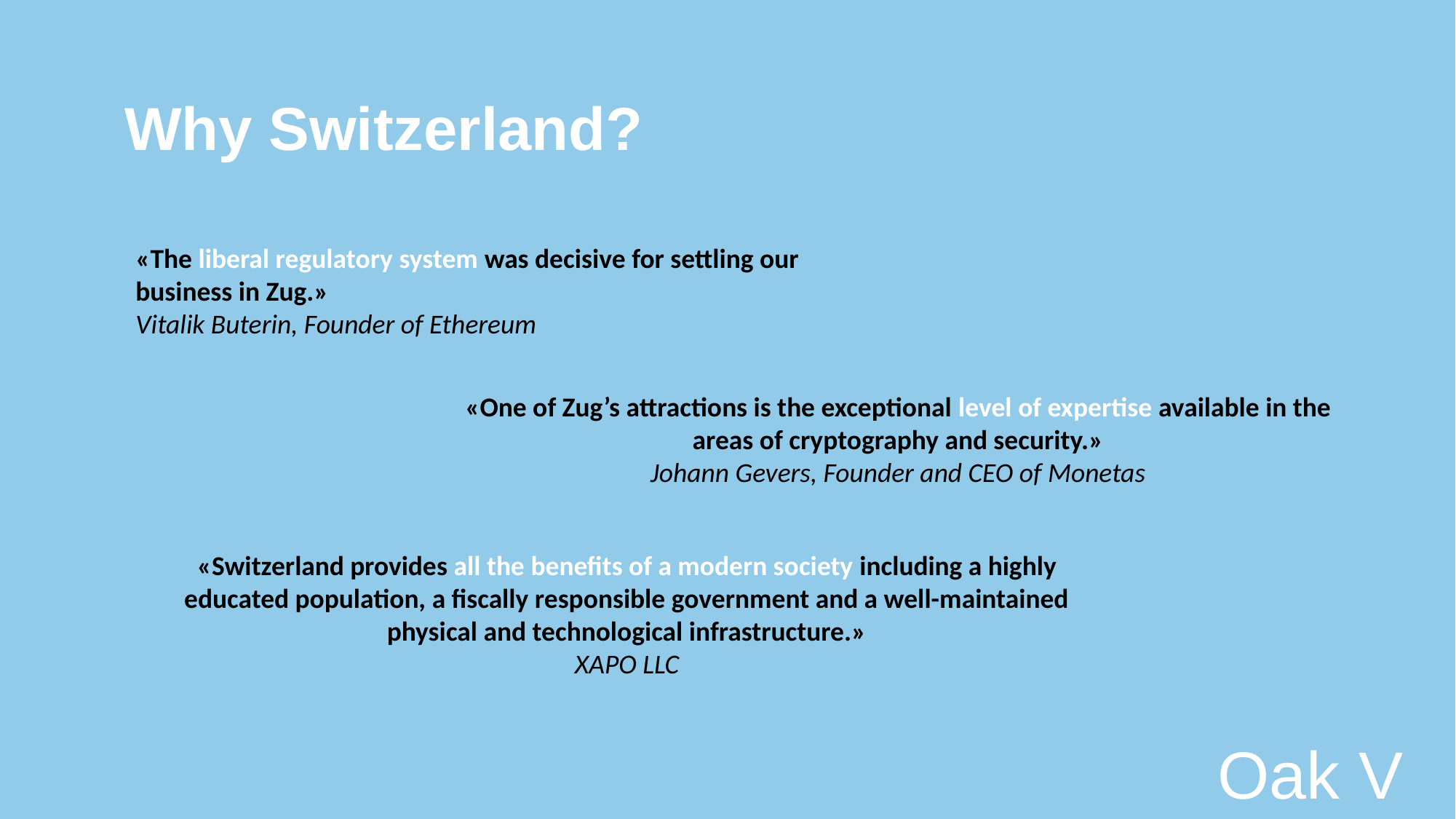

# Why Switzerland?
«The liberal regulatory system was decisive for settling our
business in Zug.»
Vitalik Buterin, Founder of Ethereum
«One of Zug’s attractions is the exceptional level of expertise available in the
areas of cryptography and security.»
Johann Gevers, Founder and CEO of Monetas
«Switzerland provides all the benefits of a modern society including a highly educated population, a fiscally responsible government and a well-maintained physical and technological infrastructure.»
XAPO LLC